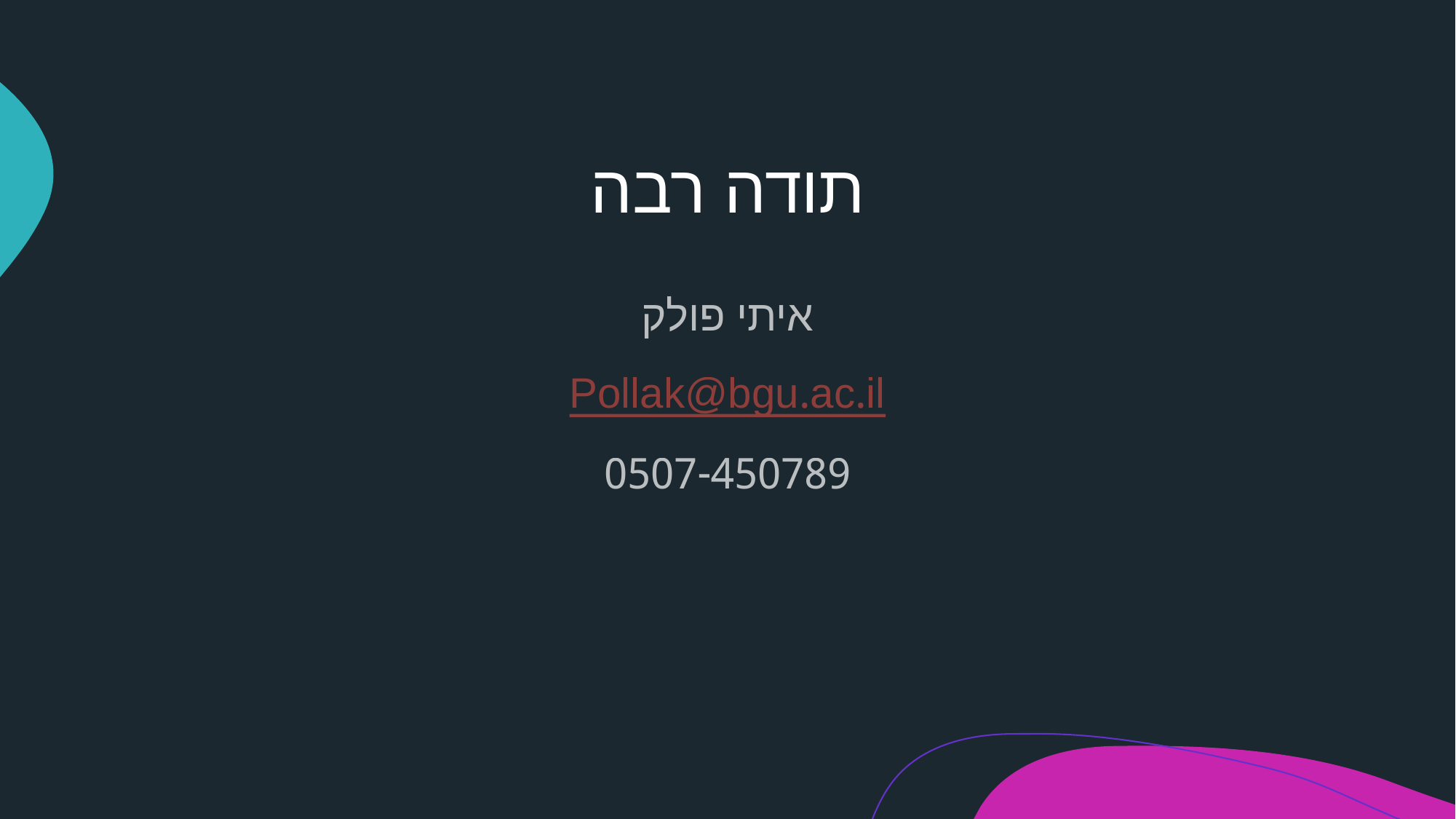

# תודה רבה
איתי פולק
Pollak@bgu.ac.il
0507-450789